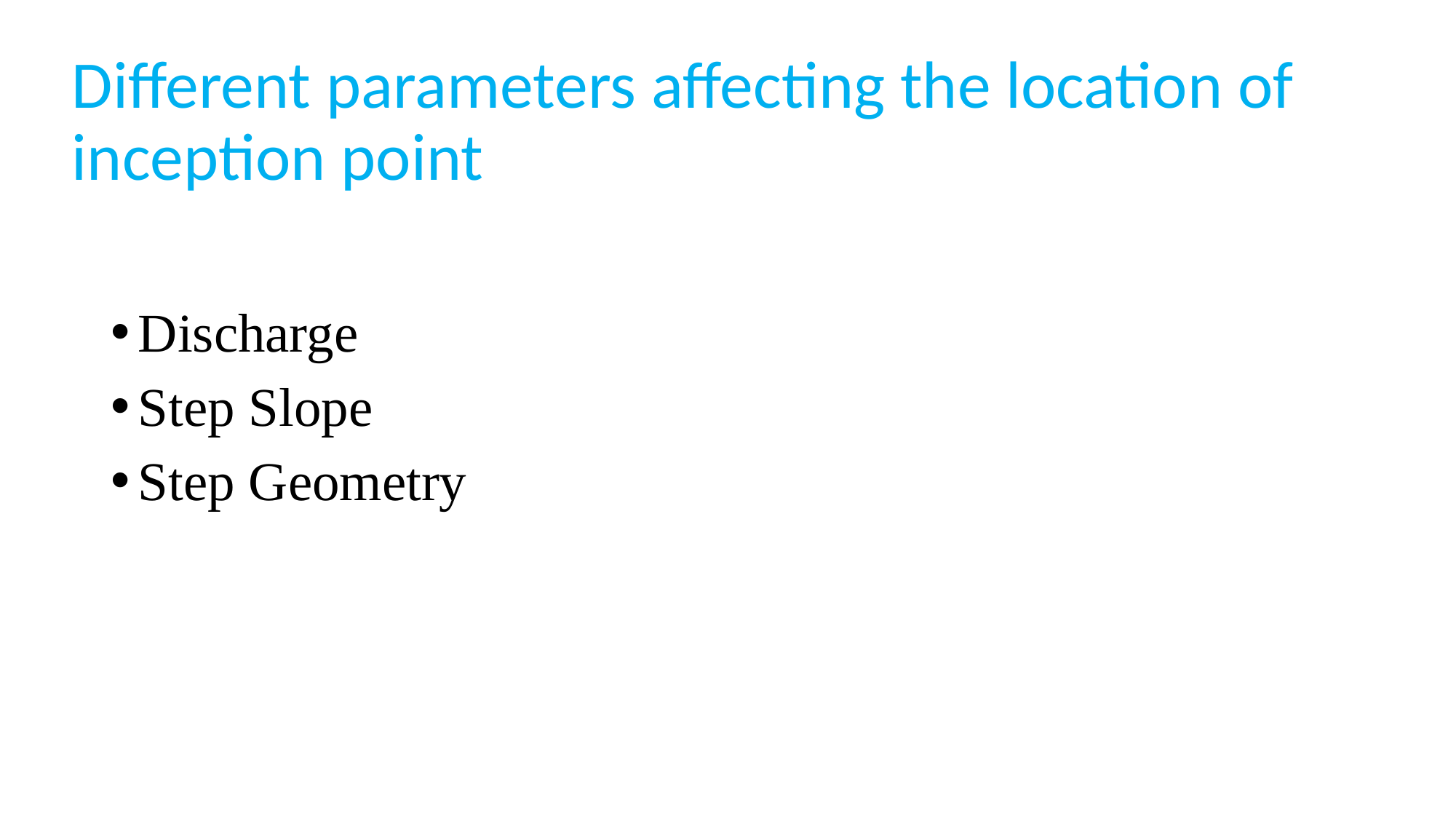

# Different parameters affecting the location of inception point
Discharge
Step Slope
Step Geometry